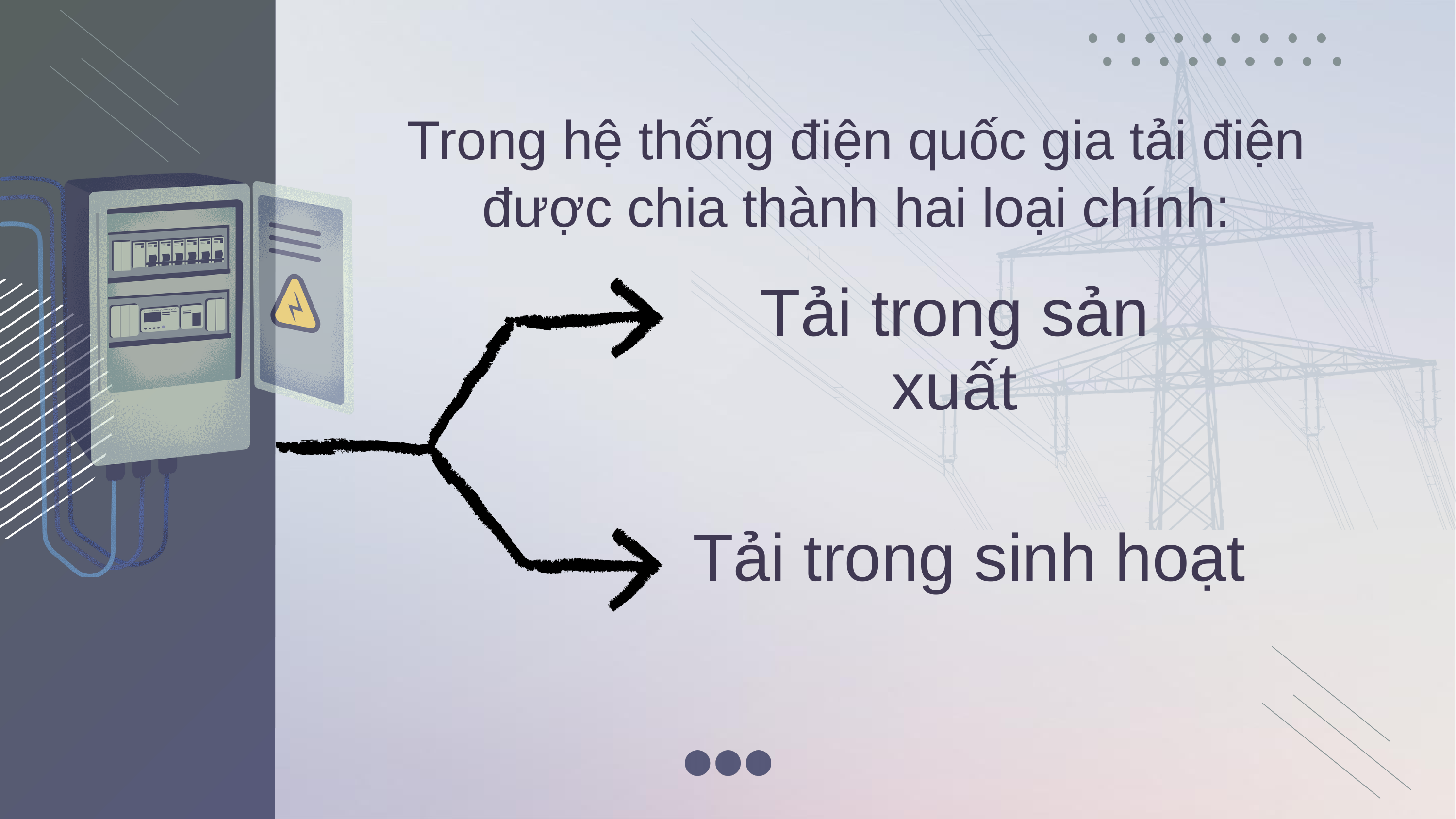

Trong hệ thống điện quốc gia tải điện được chia thành hai loại chính:

Tải trong sản xuất

Tải trong sinh hoạt